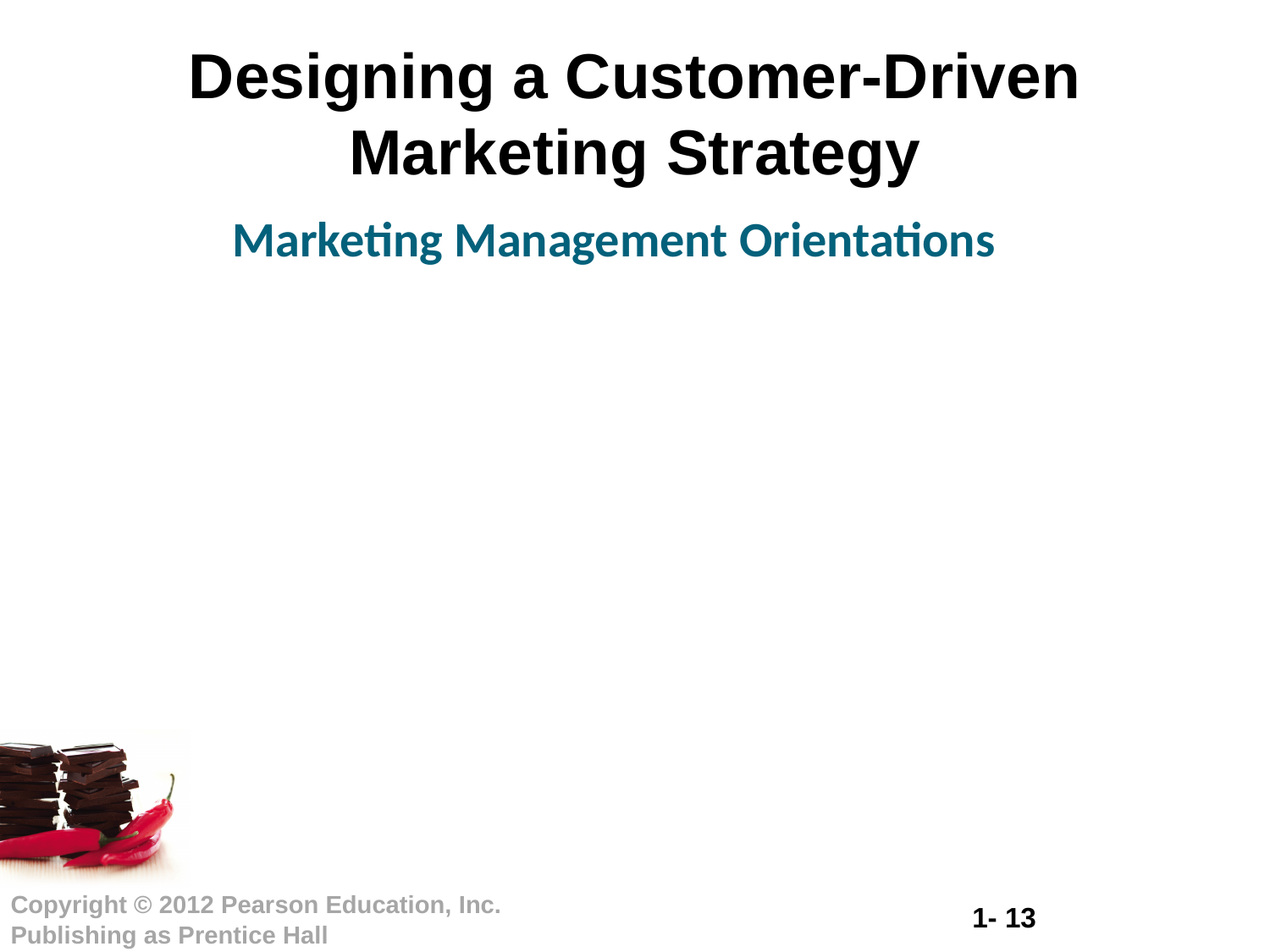

# Designing a Customer-Driven Marketing Strategy
Marketing Management Orientations